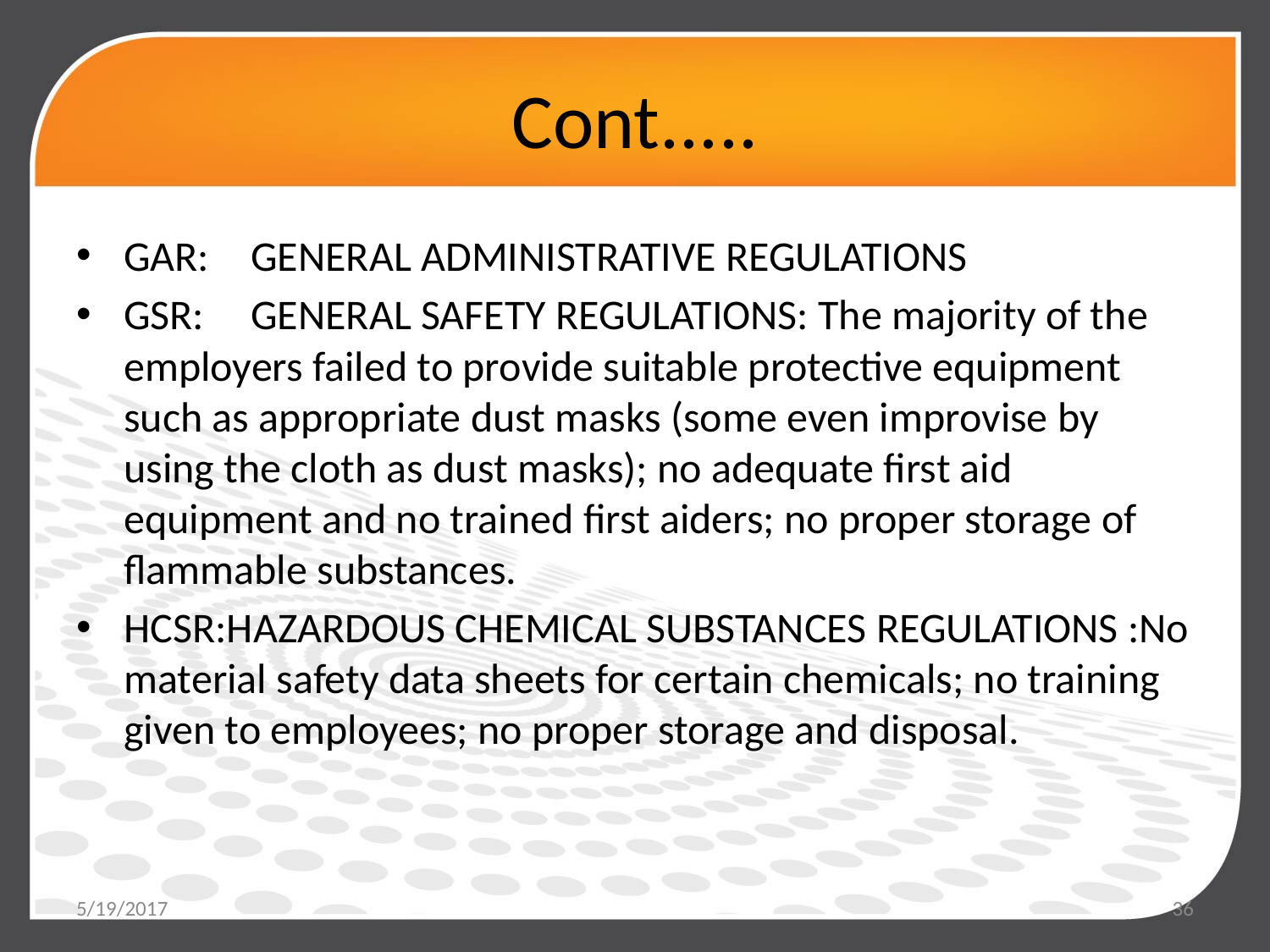

# Cont.....
GAR:	GENERAL ADMINISTRATIVE REGULATIONS
GSR:	GENERAL SAFETY REGULATIONS: The majority of the employers failed to provide suitable protective equipment such as appropriate dust masks (some even improvise by using the cloth as dust masks); no adequate first aid equipment and no trained first aiders; no proper storage of flammable substances.
HCSR:HAZARDOUS CHEMICAL SUBSTANCES REGULATIONS :No material safety data sheets for certain chemicals; no training given to employees; no proper storage and disposal.

5/19/2017
36